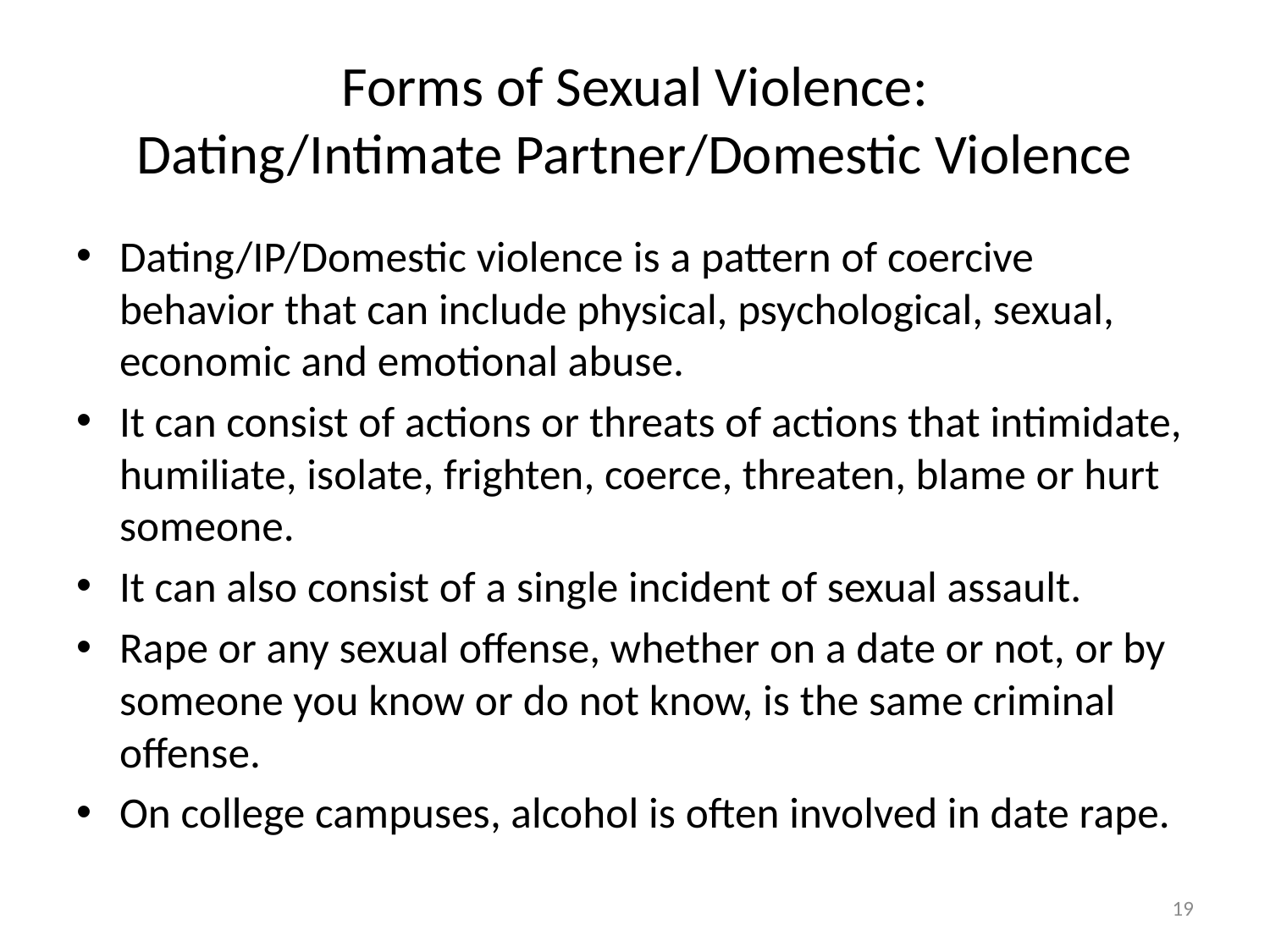

# Forms of Sexual Violence: Dating/Intimate Partner/Domestic Violence
Dating/IP/Domestic violence is a pattern of coercive behavior that can include physical, psychological, sexual, economic and emotional abuse.
It can consist of actions or threats of actions that intimidate, humiliate, isolate, frighten, coerce, threaten, blame or hurt someone.
It can also consist of a single incident of sexual assault.
Rape or any sexual offense, whether on a date or not, or by someone you know or do not know, is the same criminal offense.
On college campuses, alcohol is often involved in date rape.

19